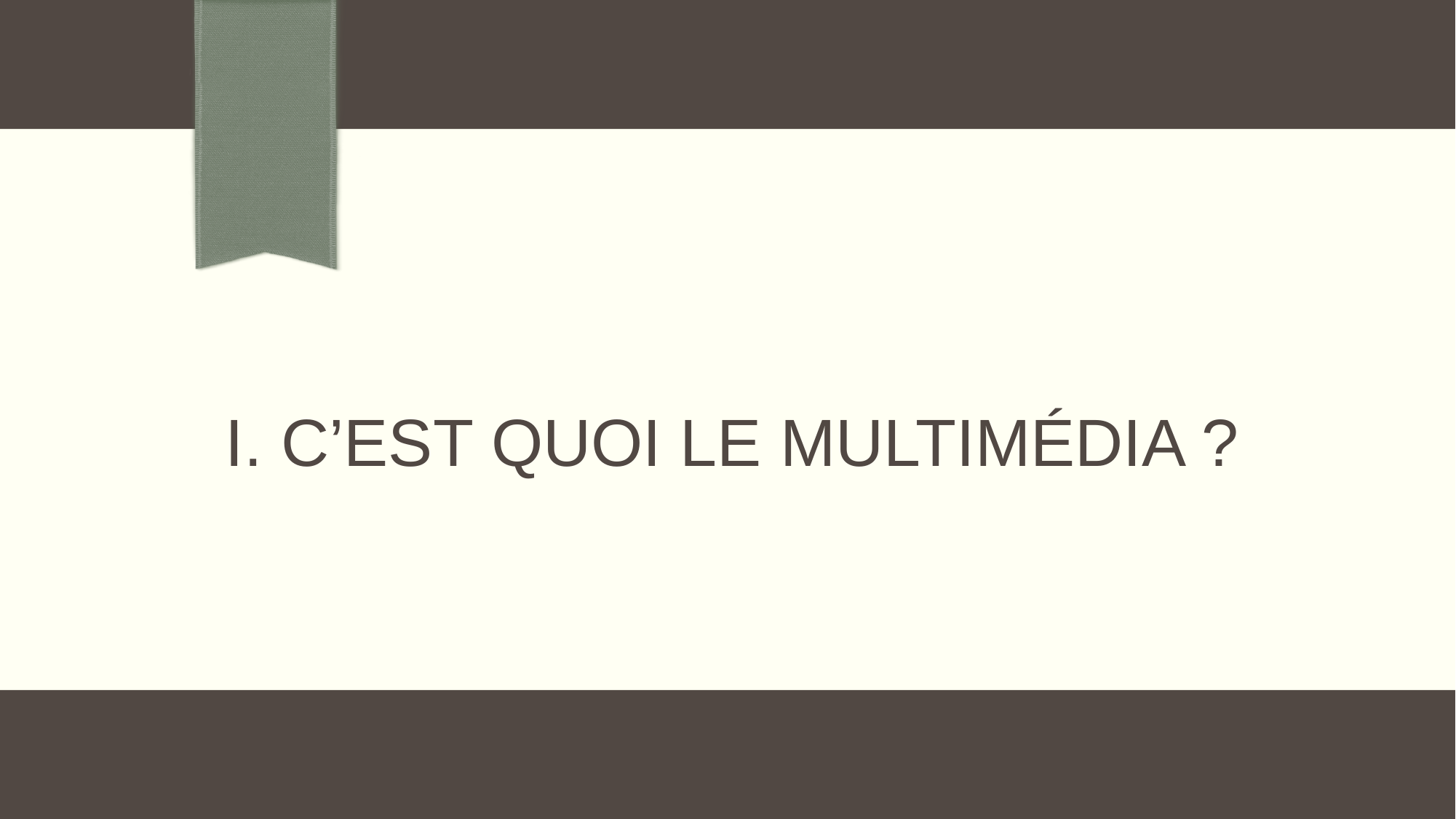

# I. C’est quoi le multimédia ?